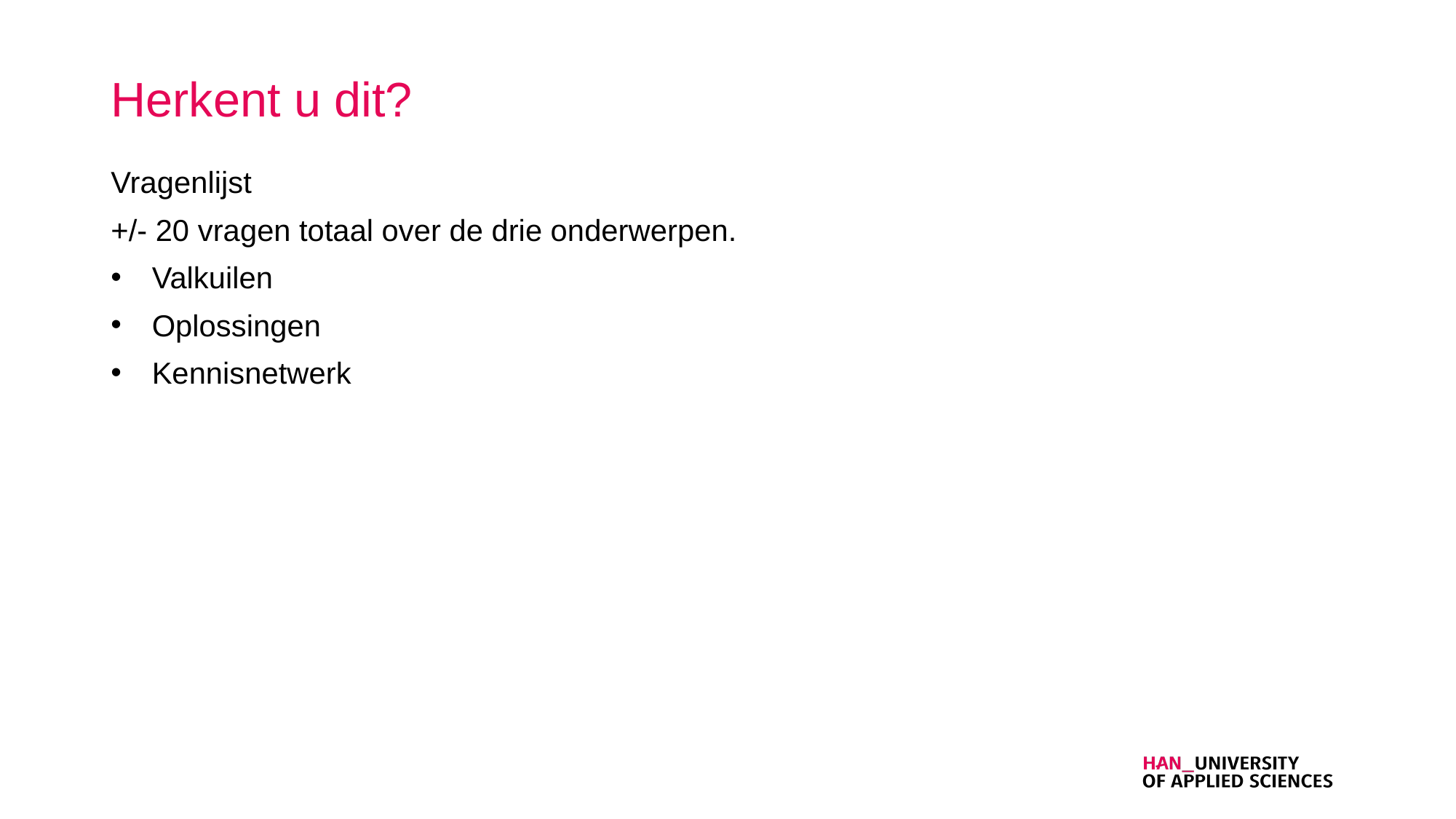

# Herkent u dit?
Vragenlijst
+/- 20 vragen totaal over de drie onderwerpen.
Valkuilen
Oplossingen
Kennisnetwerk